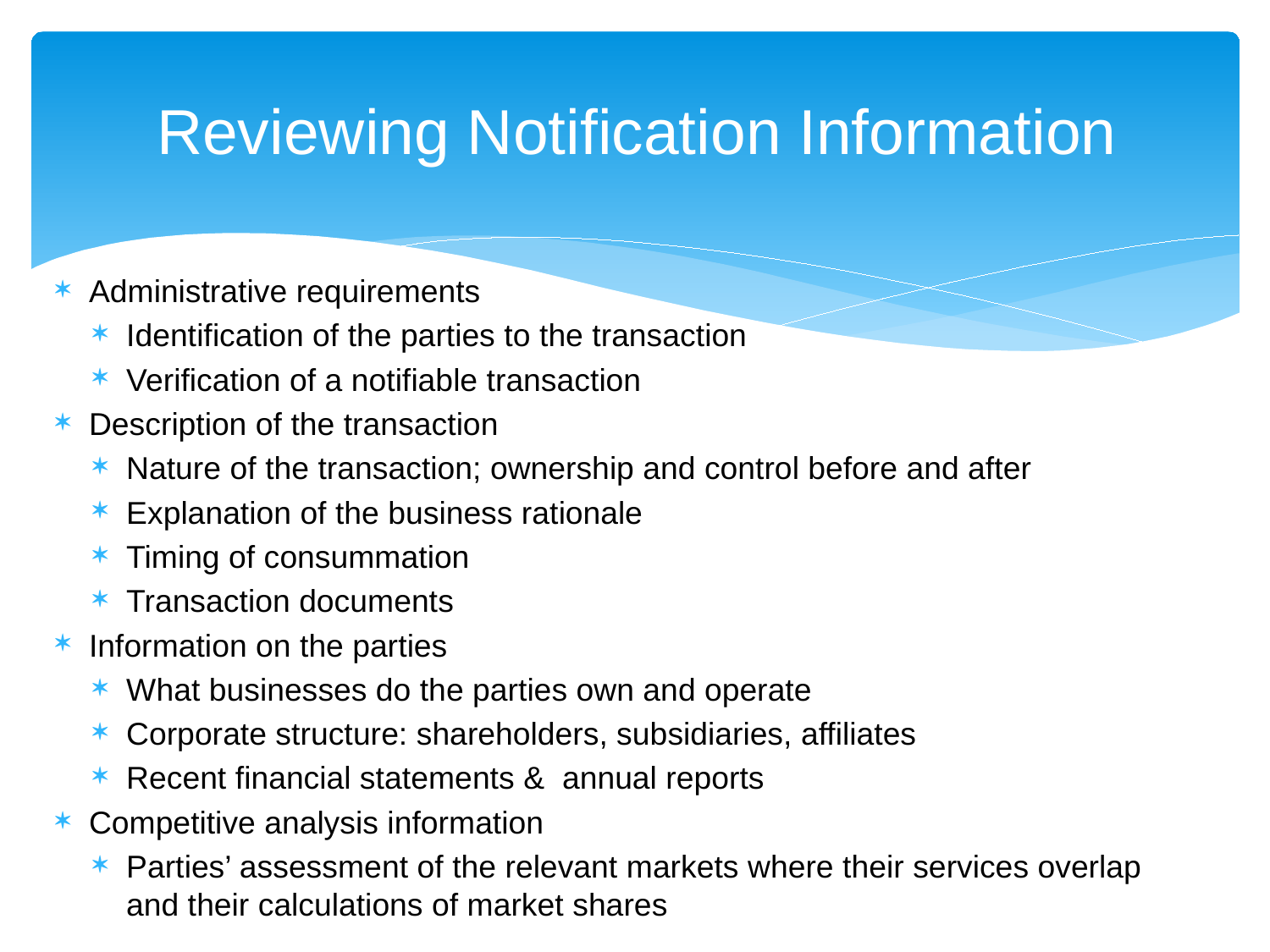

# Reviewing Notification Information
Administrative requirements
Identification of the parties to the transaction
Verification of a notifiable transaction
Description of the transaction
Nature of the transaction; ownership and control before and after
Explanation of the business rationale
Timing of consummation
Transaction documents
Information on the parties
What businesses do the parties own and operate
Corporate structure: shareholders, subsidiaries, affiliates
Recent financial statements &  annual reports
Competitive analysis information
Parties’ assessment of the relevant markets where their services overlap and their calculations of market shares